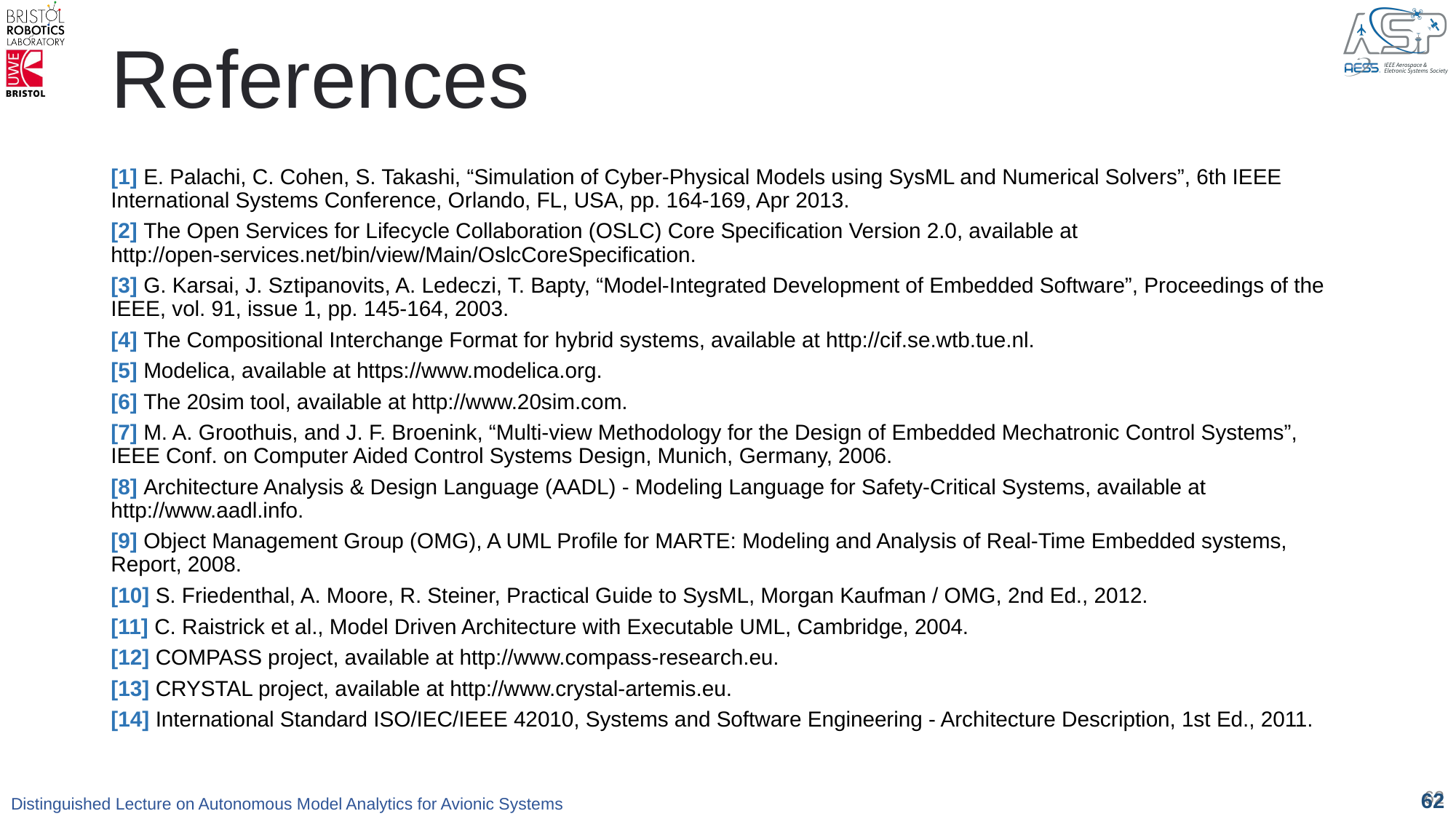

# References
[1] E. Palachi, C. Cohen, S. Takashi, “Simulation of Cyber-Physical Models using SysML and Numerical Solvers”, 6th IEEE International Systems Conference, Orlando, FL, USA, pp. 164-169, Apr 2013.
[2] The Open Services for Lifecycle Collaboration (OSLC) Core Specification Version 2.0, available at http://open-services.net/bin/view/Main/OslcCoreSpecification.
[3] G. Karsai, J. Sztipanovits, A. Ledeczi, T. Bapty, “Model-Integrated Development of Embedded Software”, Proceedings of the IEEE, vol. 91, issue 1, pp. 145-164, 2003.
[4] The Compositional Interchange Format for hybrid systems, available at http://cif.se.wtb.tue.nl.
[5] Modelica, available at https://www.modelica.org.
[6] The 20sim tool, available at http://www.20sim.com.
[7] M. A. Groothuis, and J. F. Broenink, “Multi-view Methodology for the Design of Embedded Mechatronic Control Systems”, IEEE Conf. on Computer Aided Control Systems Design, Munich, Germany, 2006.
[8] Architecture Analysis & Design Language (AADL) - Modeling Language for Safety-Critical Systems, available at http://www.aadl.info.
[9] Object Management Group (OMG), A UML Profile for MARTE: Modeling and Analysis of Real-Time Embedded systems, Report, 2008.
[10] S. Friedenthal, A. Moore, R. Steiner, Practical Guide to SysML, Morgan Kaufman / OMG, 2nd Ed., 2012.
[11] C. Raistrick et al., Model Driven Architecture with Executable UML, Cambridge, 2004.
[12] COMPASS project, available at http://www.compass-research.eu.
[13] CRYSTAL project, available at http://www.crystal-artemis.eu.
[14] International Standard ISO/IEC/IEEE 42010, Systems and Software Engineering - Architecture Description, 1st Ed., 2011.
62